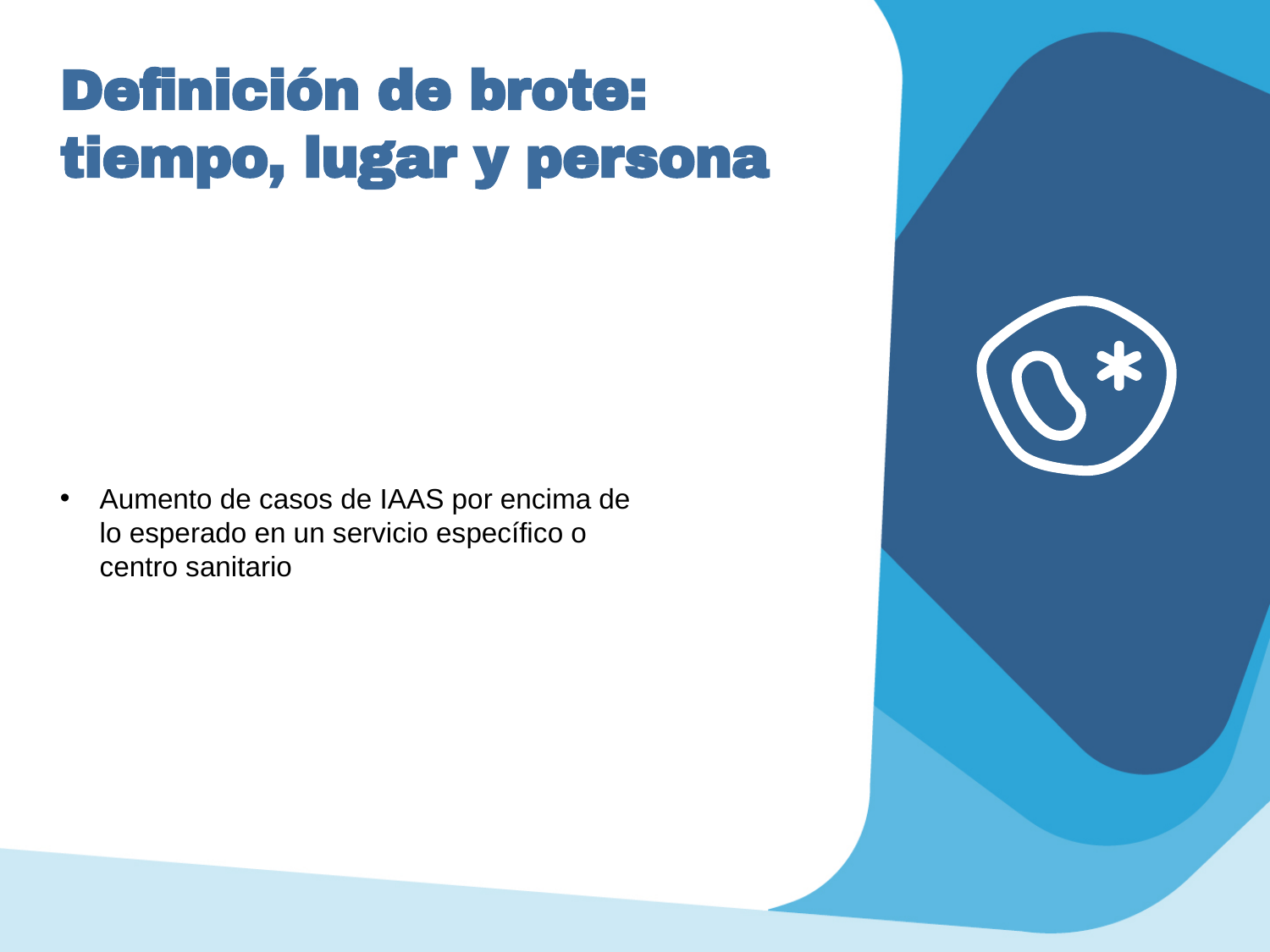

Definición de brote: tiempo, lugar y persona
Aumento de casos de IAAS por encima de lo esperado en un servicio específico o centro sanitario